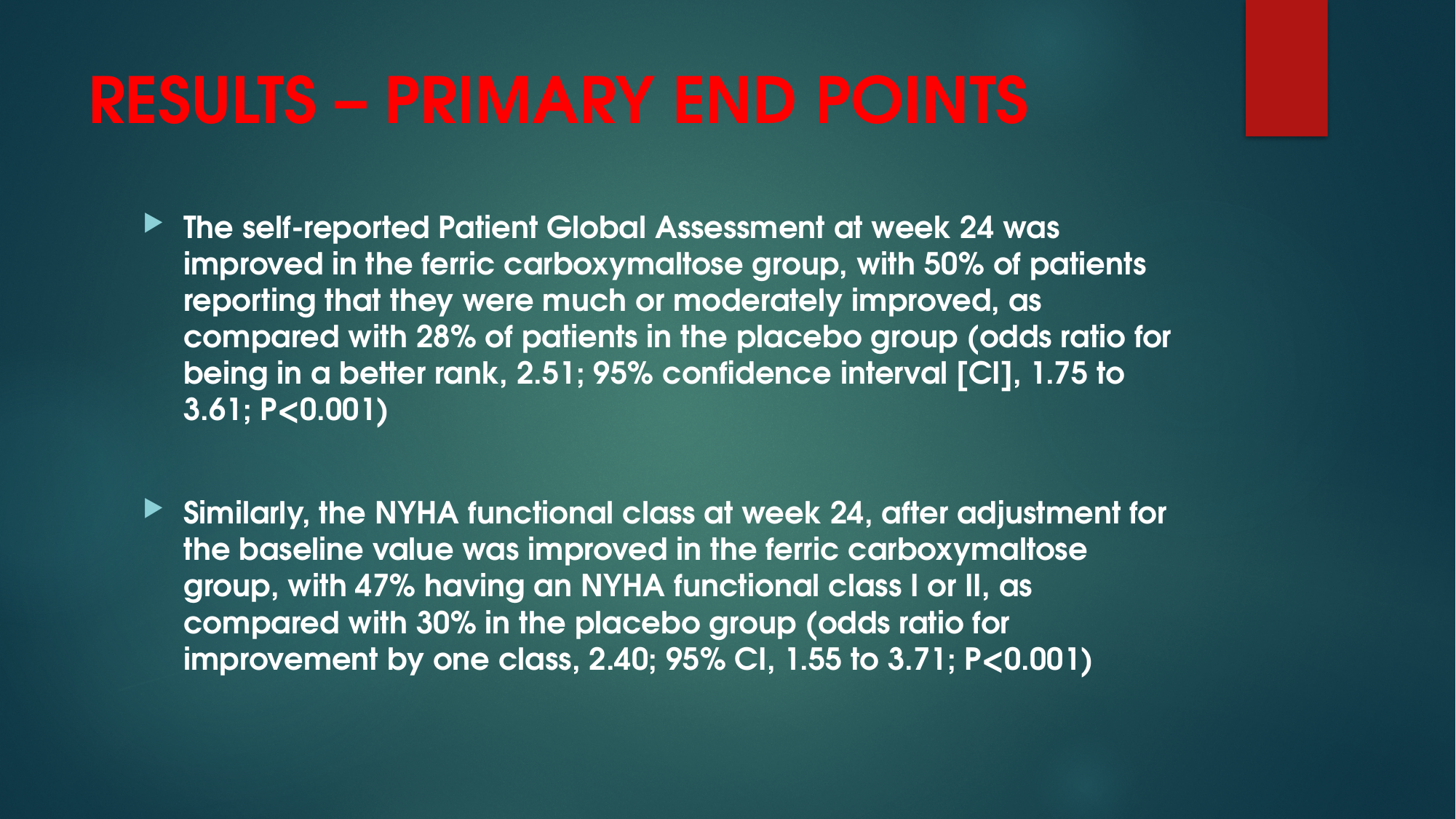

# RESULTS – PRIMARY END POINTS
The self-reported Patient Global Assessment at week 24 was improved in the ferric carboxymaltose group, with 50% of patients reporting that they were much or moderately improved, as compared with 28% of patients in the placebo group (odds ratio for being in a better rank, 2.51; 95% confidence interval [CI], 1.75 to 3.61; P<0.001)

Similarly, the NYHA functional class at week 24, after adjustment for the baseline value was improved in the ferric carboxymaltose group, with 47% having an NYHA functional class I or II, as compared with 30% in the placebo group (odds ratio for improvement by one class, 2.40; 95% CI, 1.55 to 3.71; P<0.001)